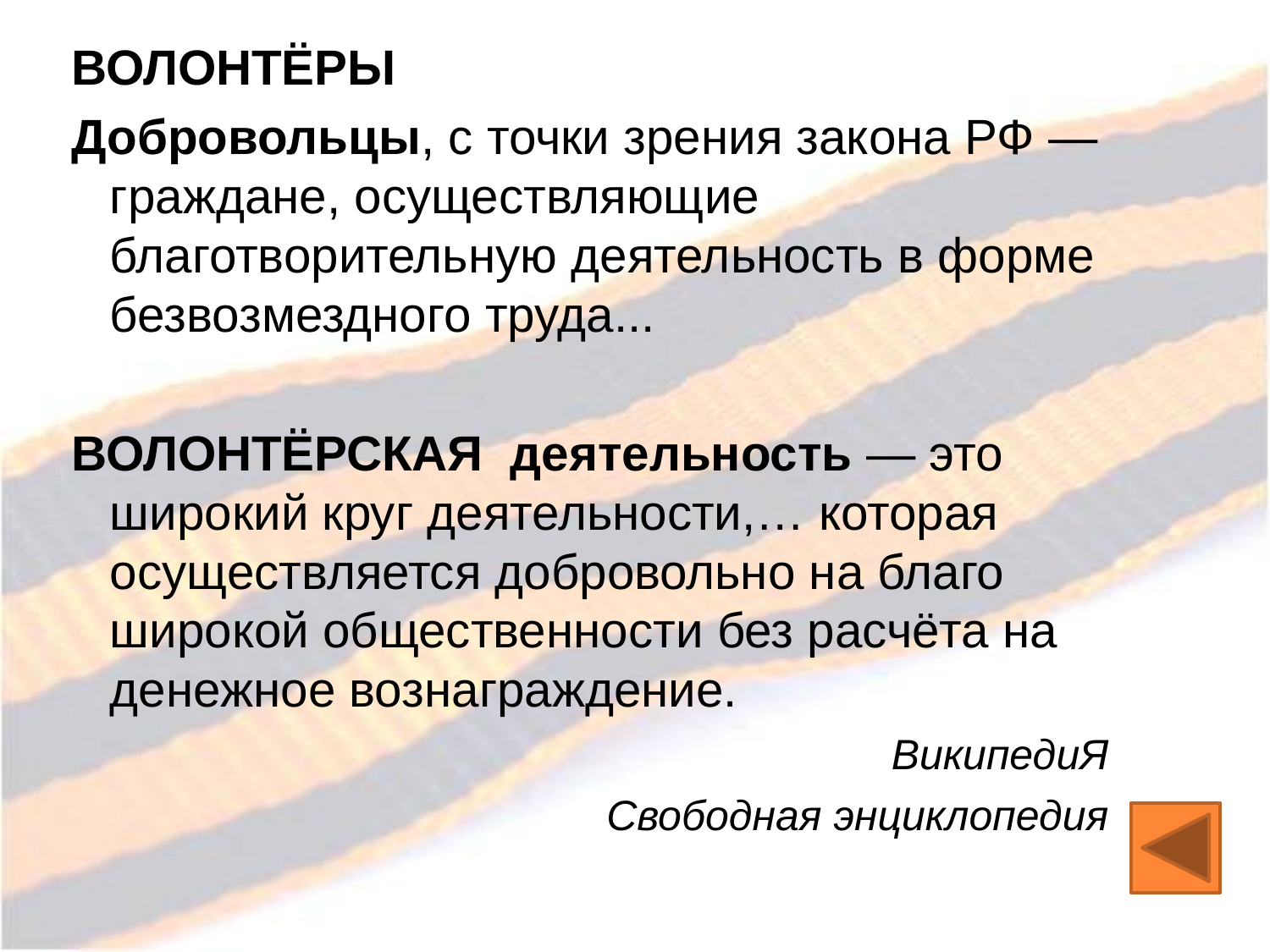

ВОЛОНТЁРЫ
Добровольцы, с точки зрения закона РФ — граждане, осуществляющие благотворительную деятельность в форме безвозмездного труда...

ВОЛОНТЁРСКАЯ  деятельность — это широкий круг деятельности,… которая осуществляется добровольно на благо широкой общественности без расчёта на денежное вознаграждение.
ВикипедиЯ
Свободная энциклопедия